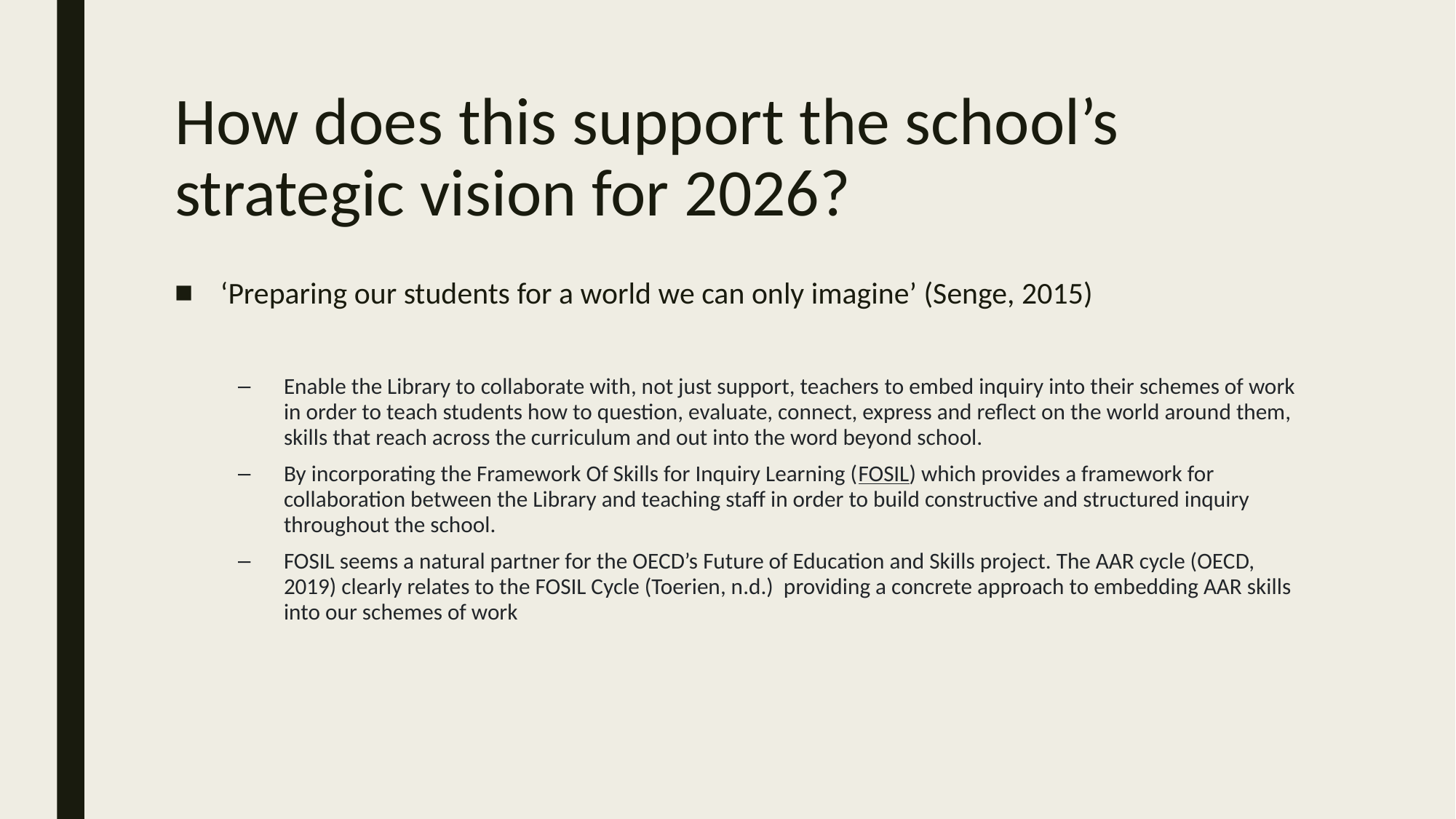

# How does this support the school’s strategic vision for 2026?
‘Preparing our students for a world we can only imagine’ (Senge, 2015)

Enable the Library to collaborate with, not just support, teachers to embed inquiry into their schemes of work in order to teach students how to question, evaluate, connect, express and reflect on the world around them, skills that reach across the curriculum and out into the word beyond school.
By incorporating the Framework Of Skills for Inquiry Learning (FOSIL) which provides a framework for collaboration between the Library and teaching staff in order to build constructive and structured inquiry throughout the school.
FOSIL seems a natural partner for the OECD’s Future of Education and Skills project. The AAR cycle (OECD, 2019) clearly relates to the FOSIL Cycle (Toerien, n.d.)  providing a concrete approach to embedding AAR skills into our schemes of work